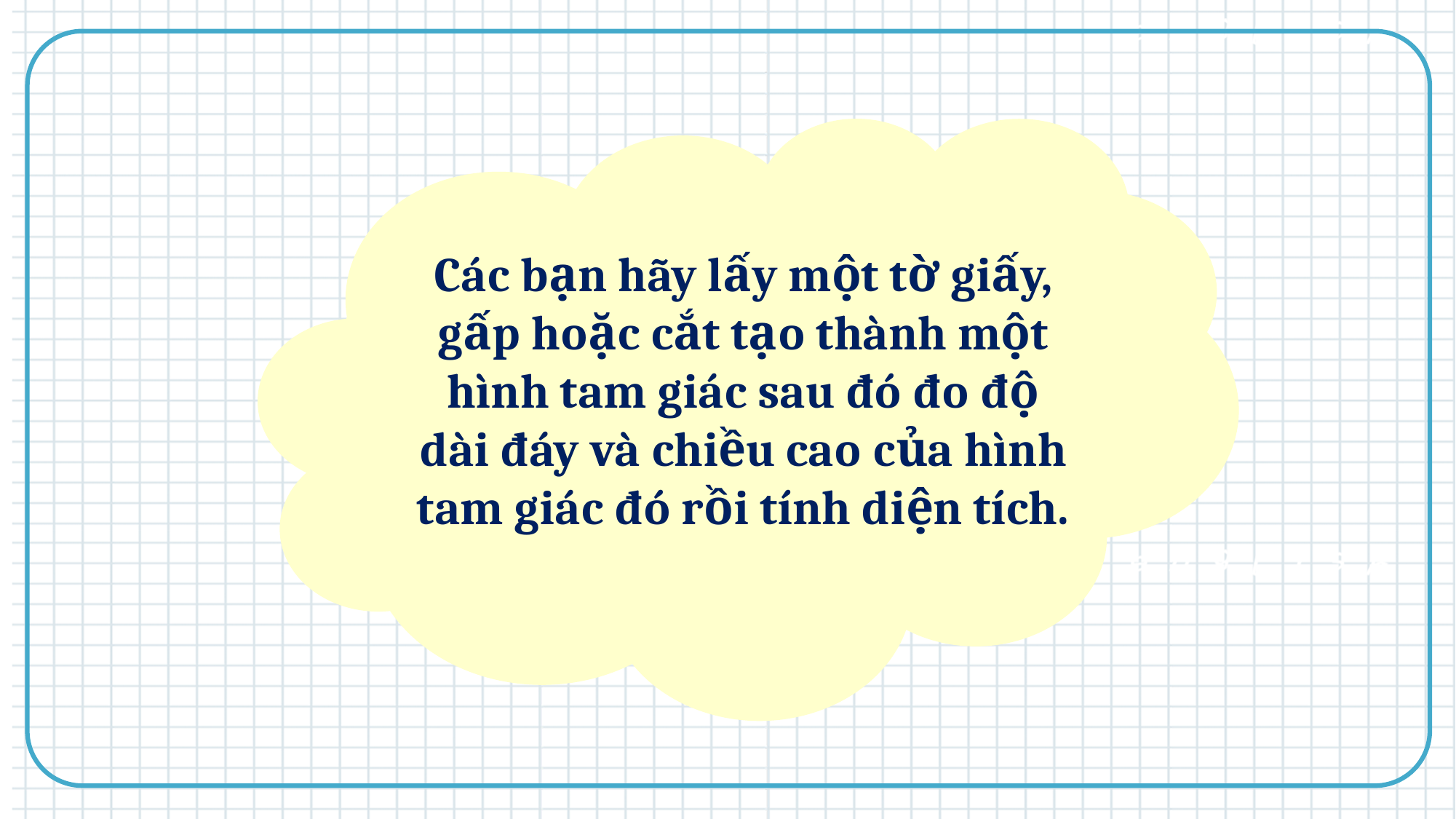

Các bạn hãy lấy một tờ giấy, gấp hoặc cắt tạo thành một hình tam giác sau đó đo độ dài đáy và chiều cao của hình tam giác đó rồi tính diện tích.